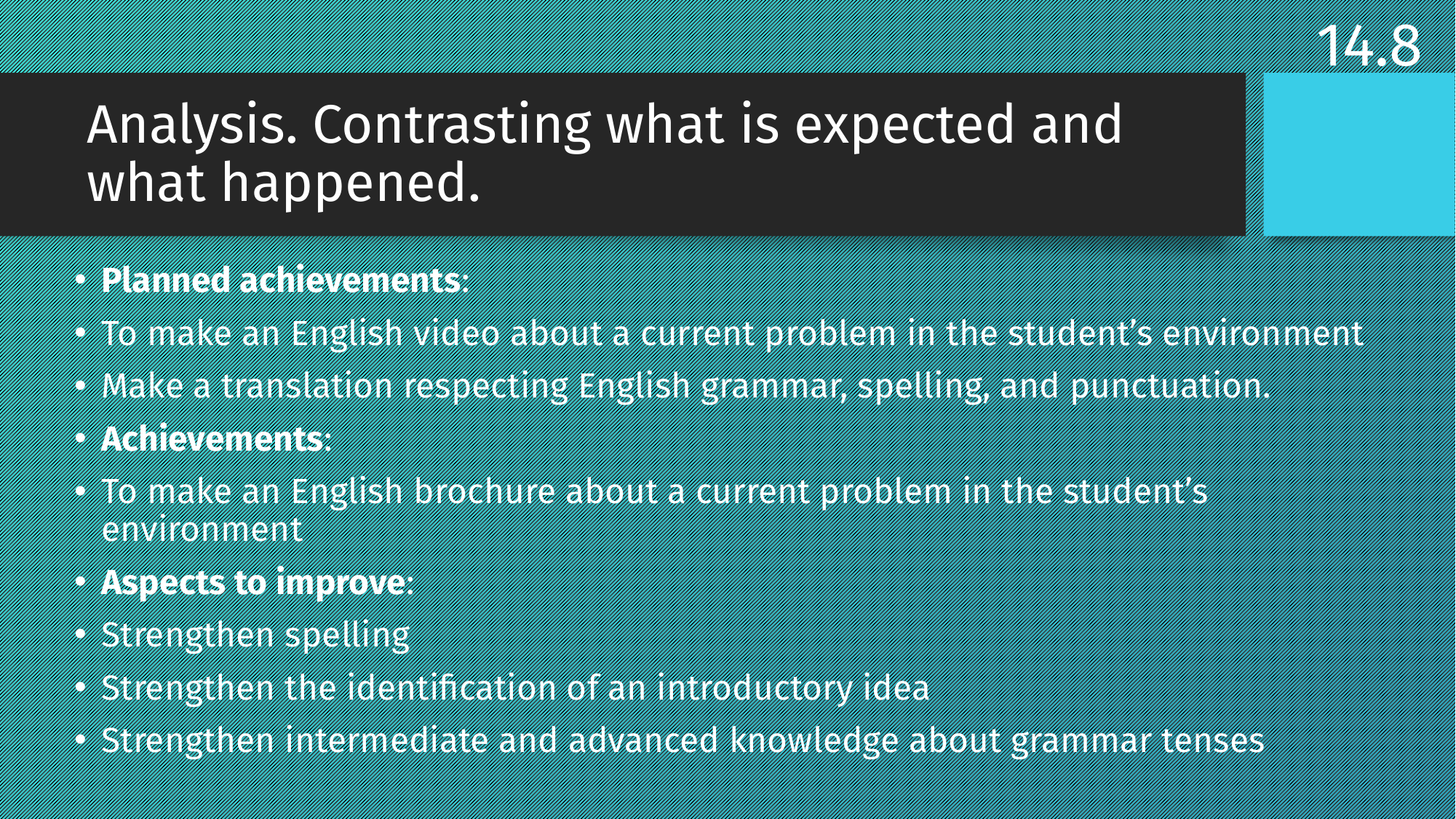

14.8
# Analysis. Contrasting what is expected and what happened.
Planned achievements:
To make an English video about a current problem in the student’s environment
Make a translation respecting English grammar, spelling, and punctuation.
Achievements:
To make an English brochure about a current problem in the student’s environment
Aspects to improve:
Strengthen spelling
Strengthen the identification of an introductory idea
Strengthen intermediate and advanced knowledge about grammar tenses